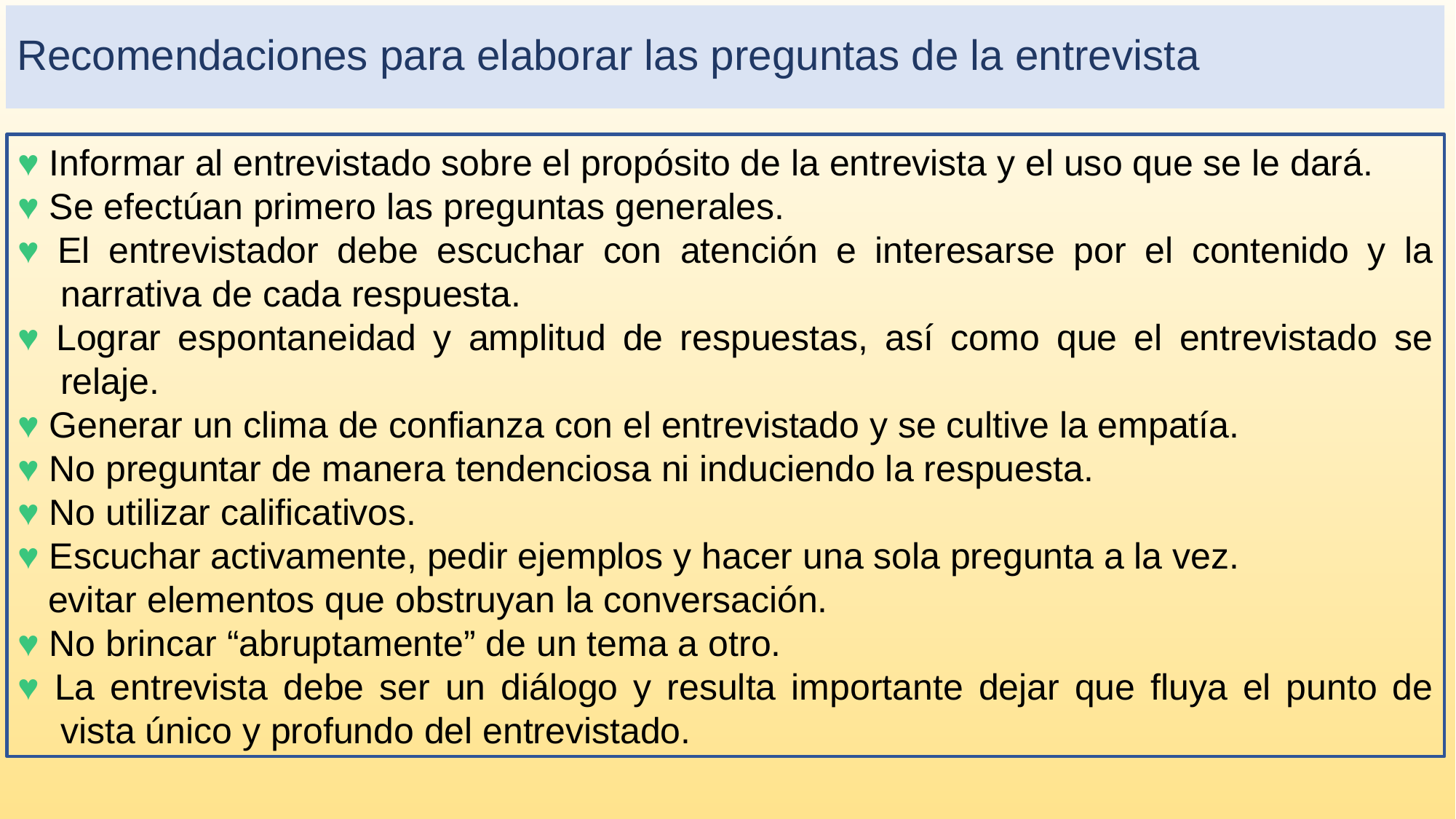

Recomendaciones para elaborar las preguntas de la entrevista
♥ Informar al entrevistado sobre el propósito de la entrevista y el uso que se le dará.
♥ Se efectúan primero las preguntas generales.
♥ El entrevistador debe escuchar con atención e interesarse por el contenido y la narrativa de cada respuesta.
♥ Lograr espontaneidad y amplitud de respuestas, así como que el entrevistado se relaje.
♥ Generar un clima de confianza con el entrevistado y se cultive la empatía.
♥ No preguntar de manera tendenciosa ni induciendo la respuesta.
♥ No utilizar calificativos.
♥ Escuchar activamente, pedir ejemplos y hacer una sola pregunta a la vez.
   evitar elementos que obstruyan la conversación.
♥ No brincar “abruptamente” de un tema a otro.
♥ La entrevista debe ser un diálogo y resulta importante dejar que fluya el punto de vista único y profundo del entrevistado.